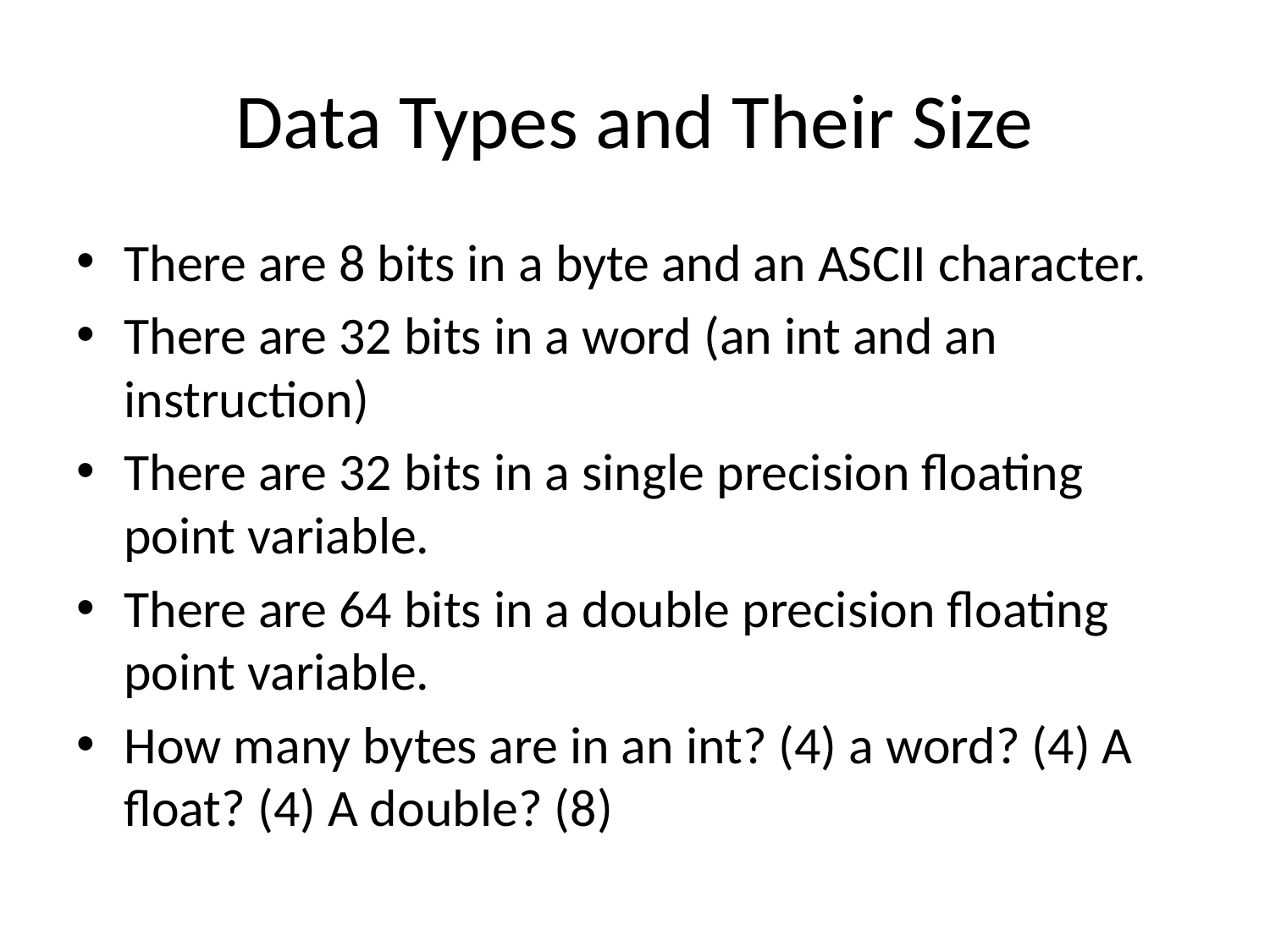

# Data Types and Their Size
There are 8 bits in a byte and an ASCII character.
There are 32 bits in a word (an int and an instruction)
There are 32 bits in a single precision floating point variable.
There are 64 bits in a double precision floating point variable.
How many bytes are in an int? (4) a word? (4) A float? (4) A double? (8)